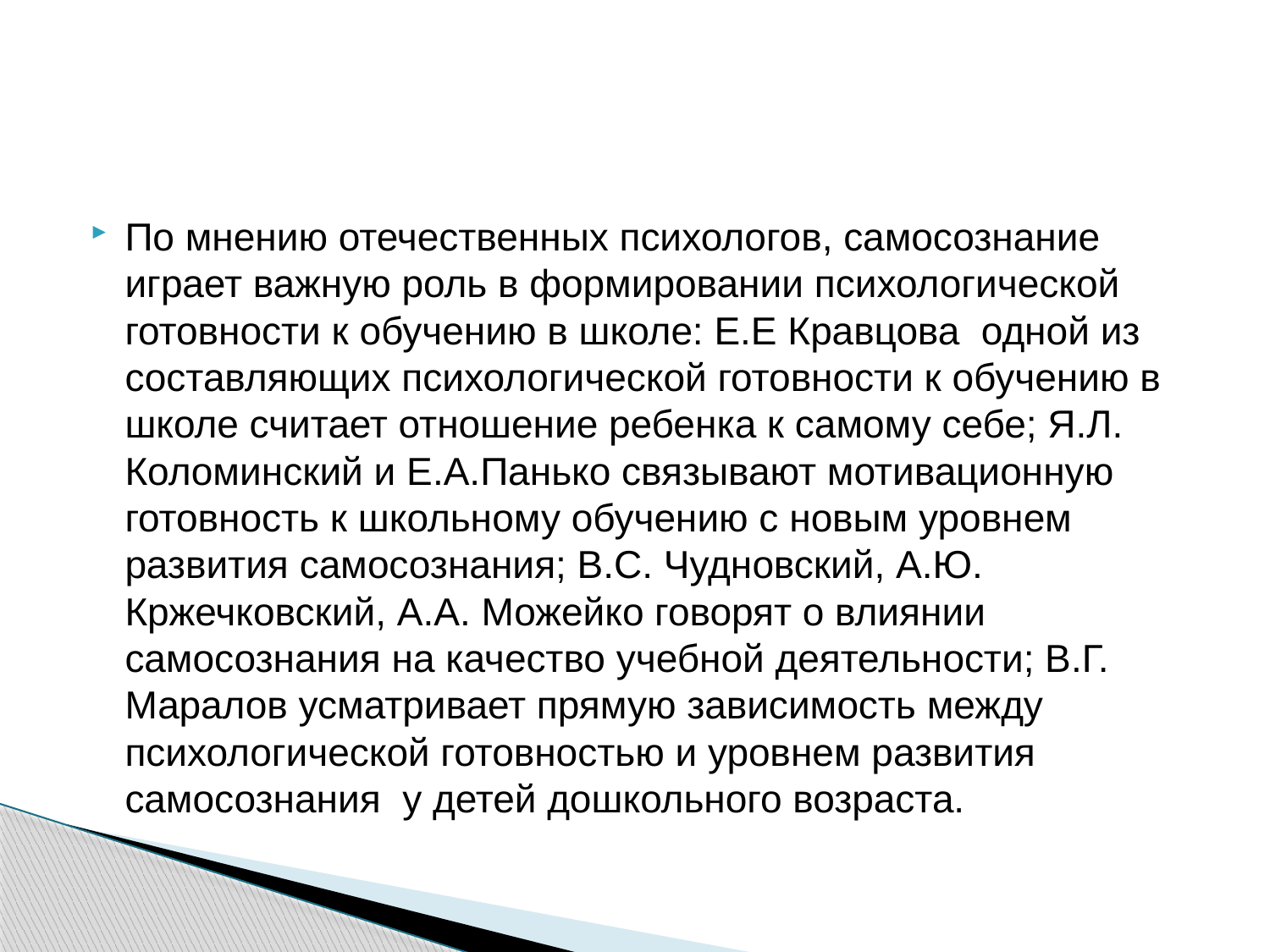

#
По мнению отечественных психологов, самосознание играет важную роль в формировании психологической готовности к обучению в школе: Е.Е Кравцова  одной из составляющих психологической готовности к обучению в школе считает отношение ребенка к самому себе; Я.Л. Коломинский и Е.А.Панько связывают мотивационную готовность к школьному обучению с новым уровнем развития самосознания; В.С. Чудновский, А.Ю. Кржечковский, А.А. Можейко говорят о влиянии самосознания на качество учебной деятельности; В.Г. Маралов усматривает прямую зависимость между психологической готовностью и уровнем развития самосознания  у детей дошкольного возраста.